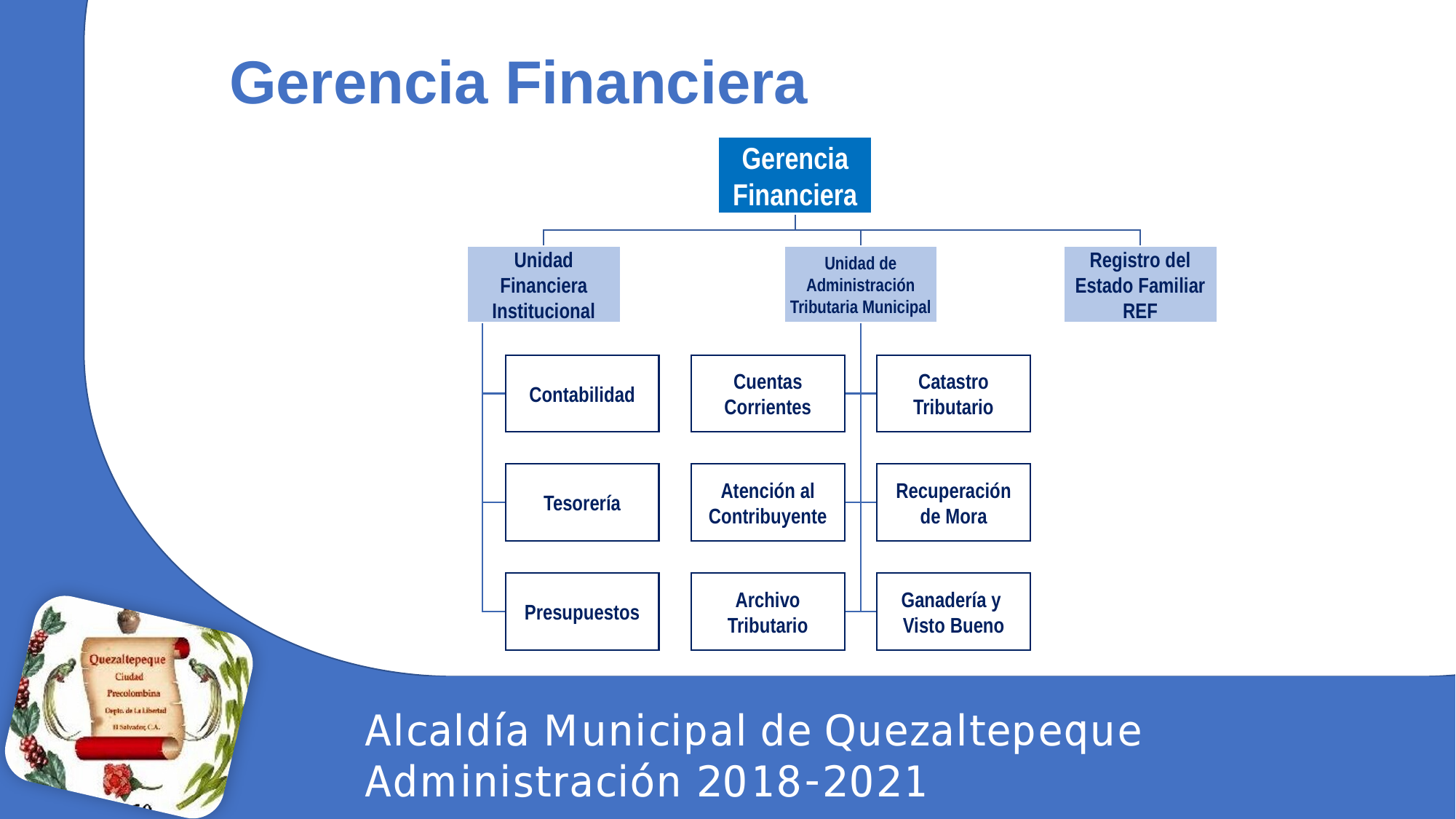

# Gerencia Financiera
Gerencia Financiera
Unidad Financiera Institucional
Contabilidad
Tesorería
Presupuestos
Unidad de Administración Tributaria Municipal
Cuentas
Corrientes
Catastro
Tributario
Atención al Contribuyente
Recuperación
de Mora
Archivo
Tributario
Ganadería y
Visto Bueno
Registro del Estado Familiar REF